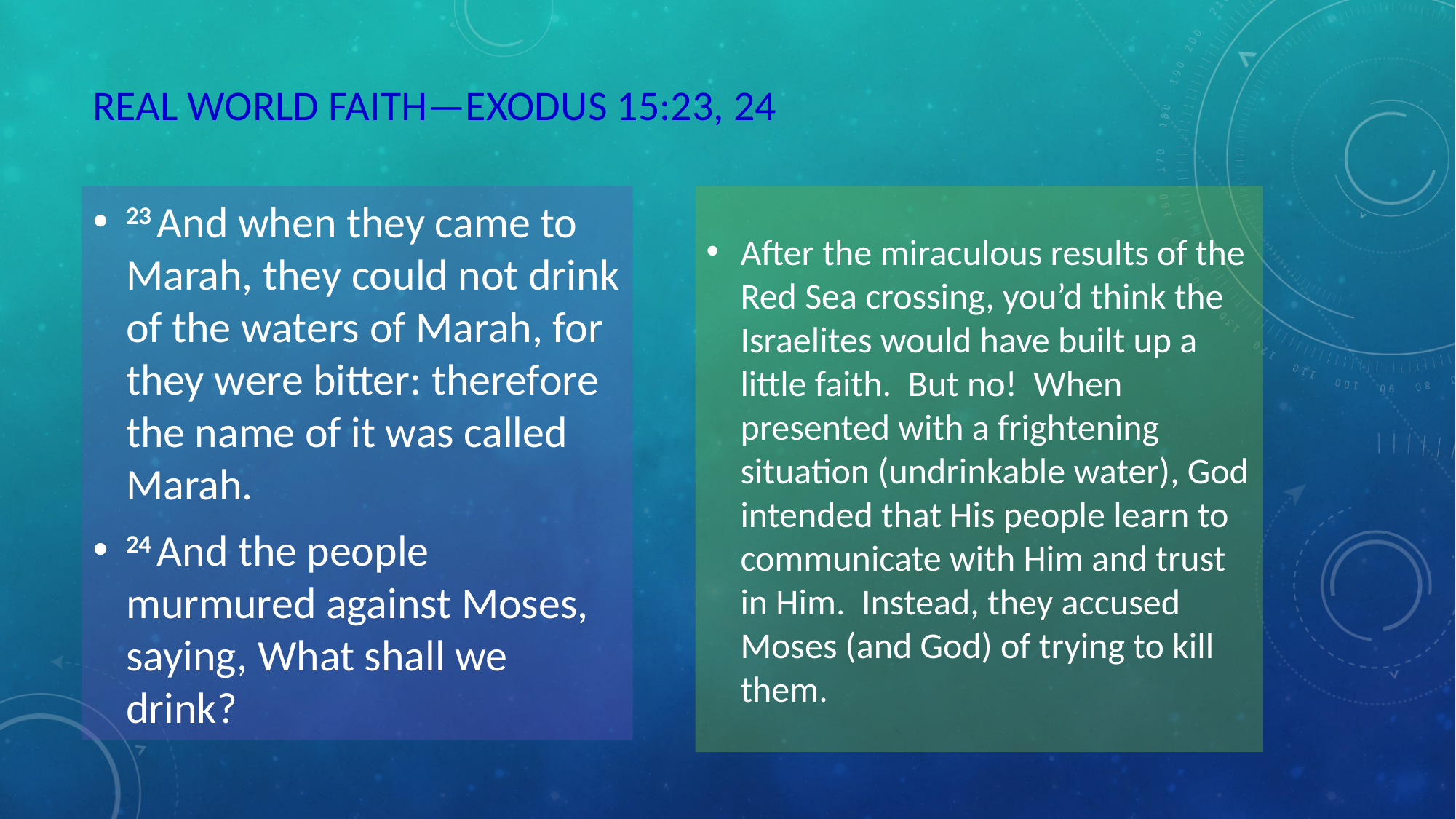

# Real World Faith—Exodus 15:23, 24
23 And when they came to Marah, they could not drink of the waters of Marah, for they were bitter: therefore the name of it was called Marah.
24 And the people murmured against Moses, saying, What shall we drink?
After the miraculous results of the Red Sea crossing, you’d think the Israelites would have built up a little faith.  But no!  When presented with a frightening situation (undrinkable water), God intended that His people learn to communicate with Him and trust in Him.  Instead, they accused Moses (and God) of trying to kill them.